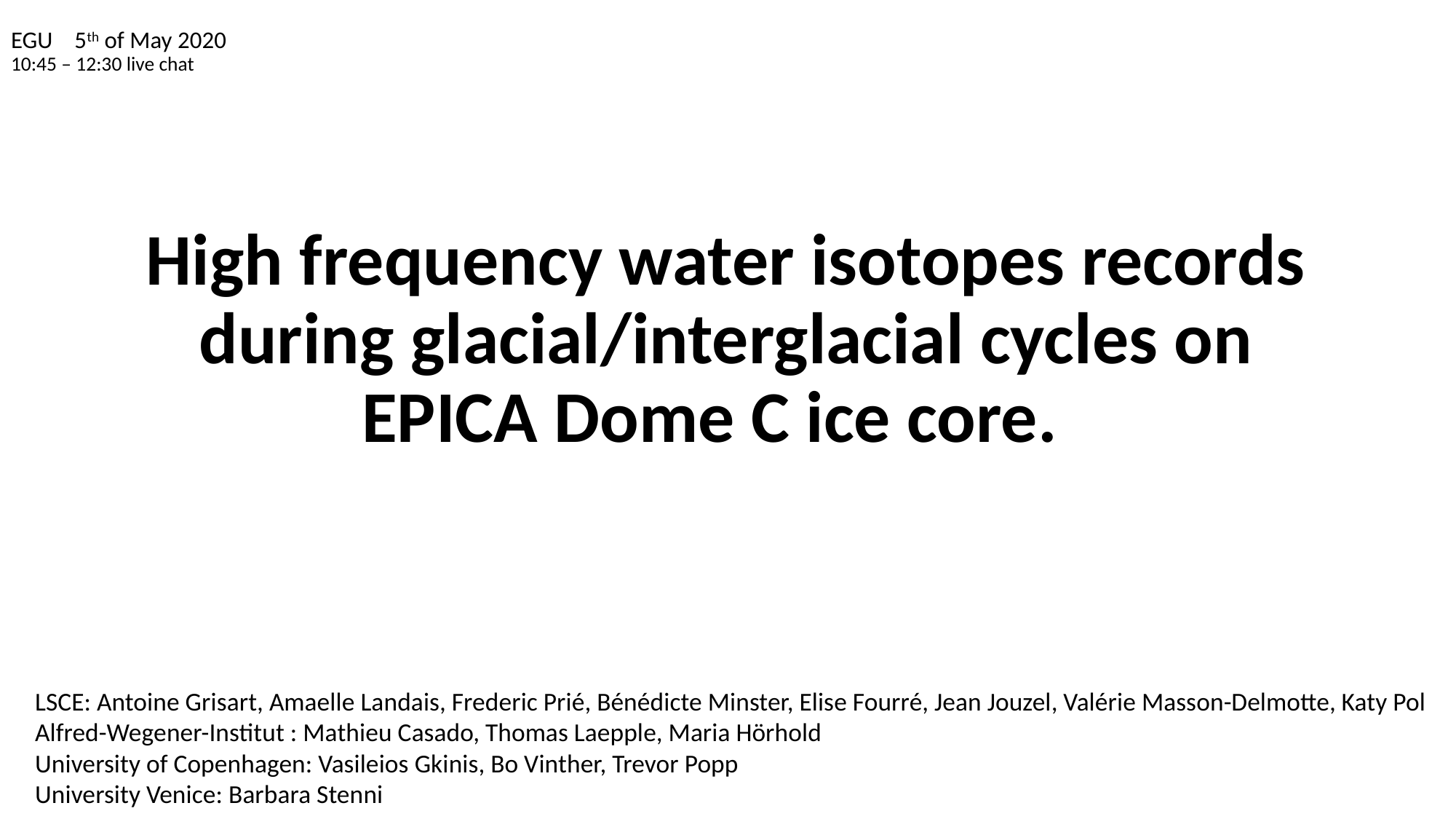

# EGU    5th of May 2020 10:45 – 12:30 live chat
High frequency water isotopes records during glacial/interglacial cycles on EPICA Dome C ice core.

LSCE: Antoine Grisart, Amaelle Landais, Frederic Prié, Bénédicte Minster, Elise Fourré, Jean Jouzel, Valérie Masson-Delmotte, Katy Pol
Alfred-Wegener-Institut : Mathieu Casado, Thomas Laepple, Maria Hörhold
University of Copenhagen: Vasileios Gkinis, Bo Vinther, Trevor Popp
University Venice: Barbara Stenni